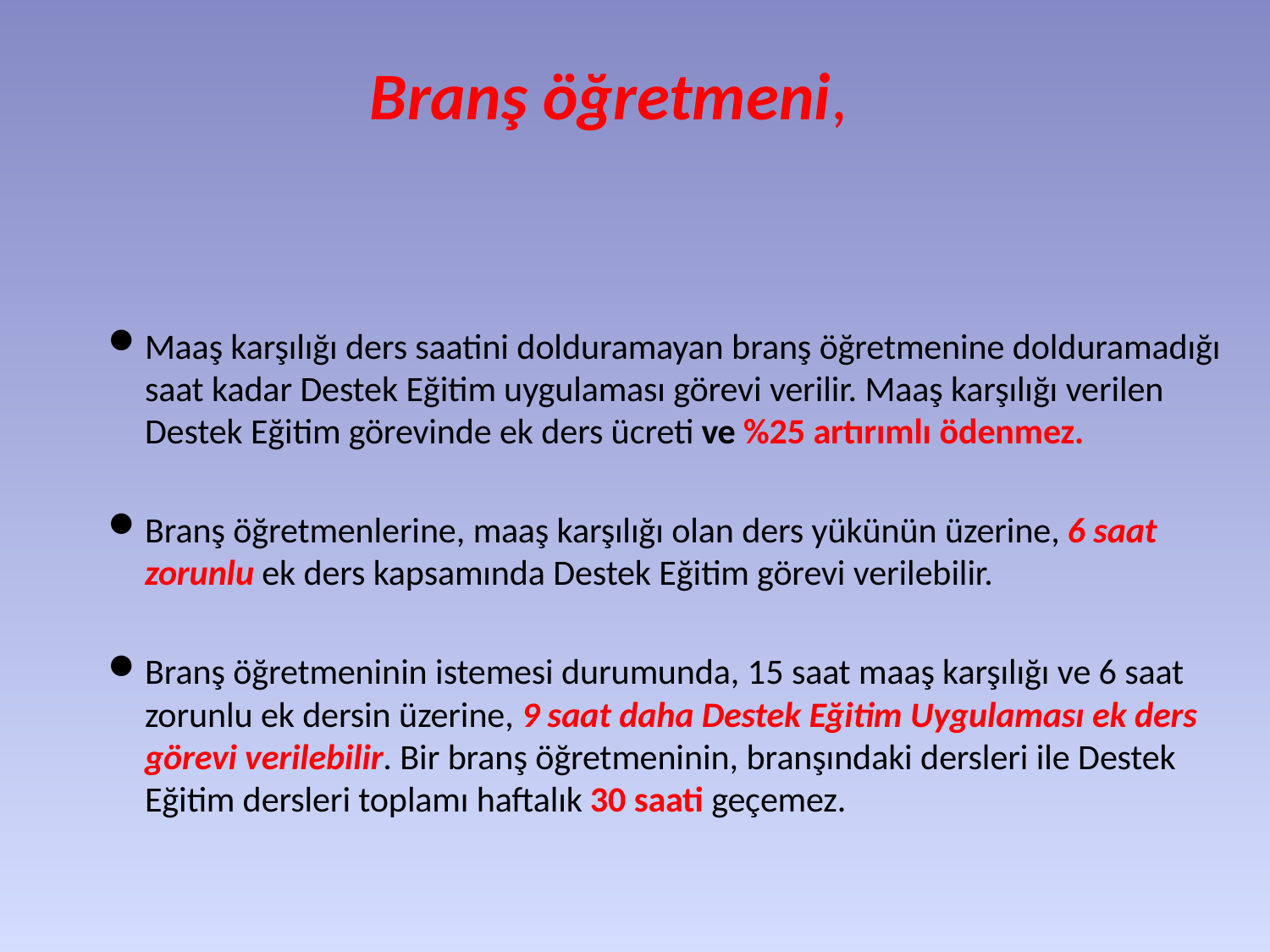

# Branş öğretmeni,

Maaş karşılığı ders saatini dolduramayan branş öğretmenine dolduramadığı saat kadar Destek Eğitim uygulaması görevi verilir. Maaş karşılığı verilen Destek Eğitim görevinde ek ders ücreti ve %25 artırımlı ödenmez.

Branş öğretmenlerine, maaş karşılığı olan ders yükünün üzerine, 6 saat zorunlu ek ders kapsamında Destek Eğitim görevi verilebilir.

Branş öğretmeninin istemesi durumunda, 15 saat maaş karşılığı ve 6 saat zorunlu ek dersin üzerine, 9 saat daha Destek Eğitim Uygulaması ek ders görevi verilebilir. Bir branş öğretmeninin, branşındaki dersleri ile Destek Eğitim dersleri toplamı haftalık 30 saati geçemez.